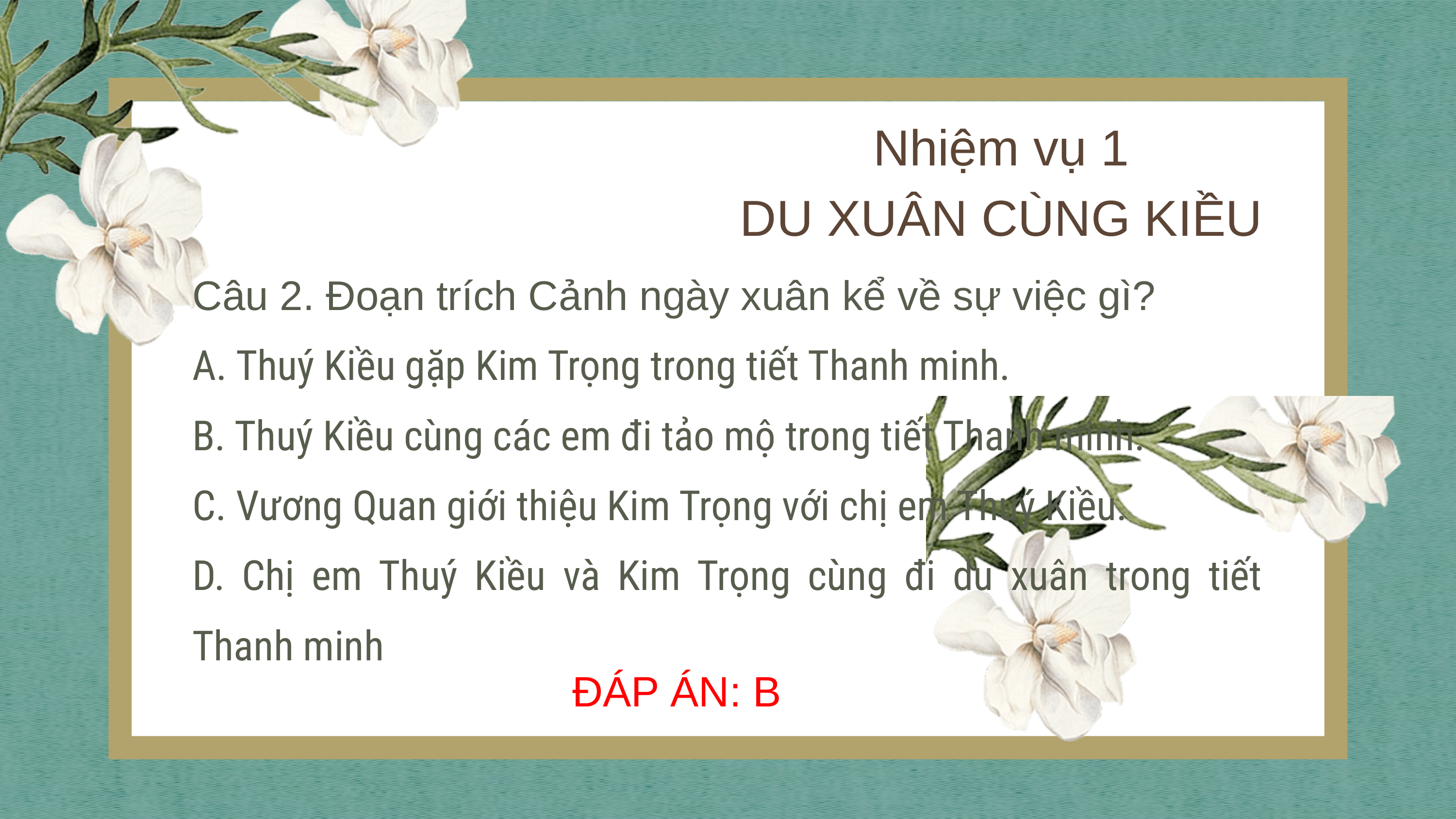

Nhiệm vụ 1
DU XUÂN CÙNG KIỀU
Câu 2. Đoạn trích Cảnh ngày xuân kể về sự việc gì?
A. Thuý Kiều gặp Kim Trọng trong tiết Thanh minh.
B. Thuý Kiều cùng các em đi tảo mộ trong tiết Thanh minh.
C. Vương Quan giới thiệu Kim Trọng với chị em Thuý Kiều.
D. Chị em Thuý Kiều và Kim Trọng cùng đi du xuân trong tiết Thanh minh

ĐÁP ÁN: B